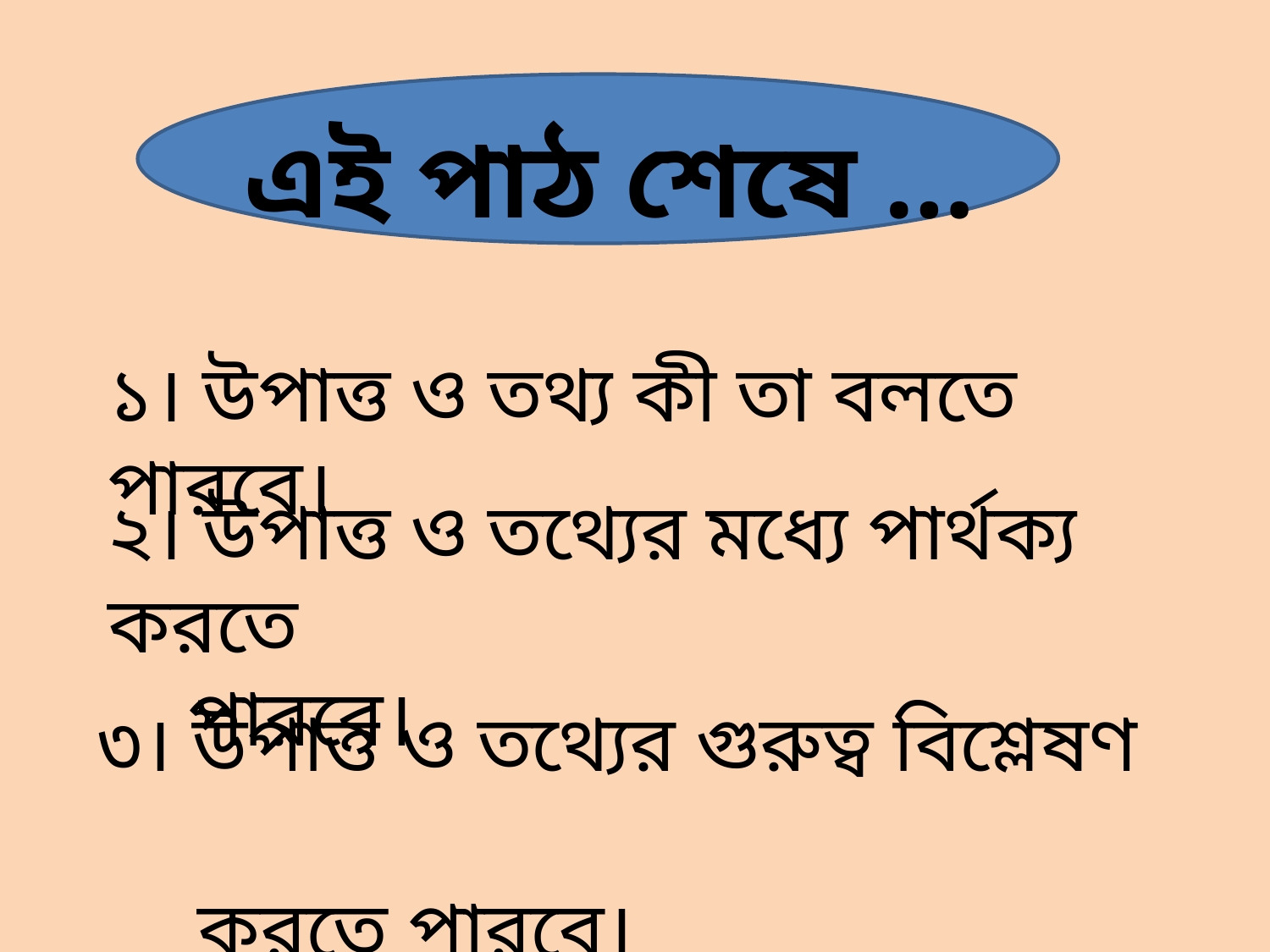

এই পাঠ শেষে …
১। উপাত্ত ও তথ্য কী তা বলতে পারবে।
২। উপাত্ত ও তথ্যের মধ্যে পার্থক্য করতে
    পারবে।
৩। উপাত্ত ও তথ্যের গুরুত্ব বিশ্লেষণ
     করতে পারবে।